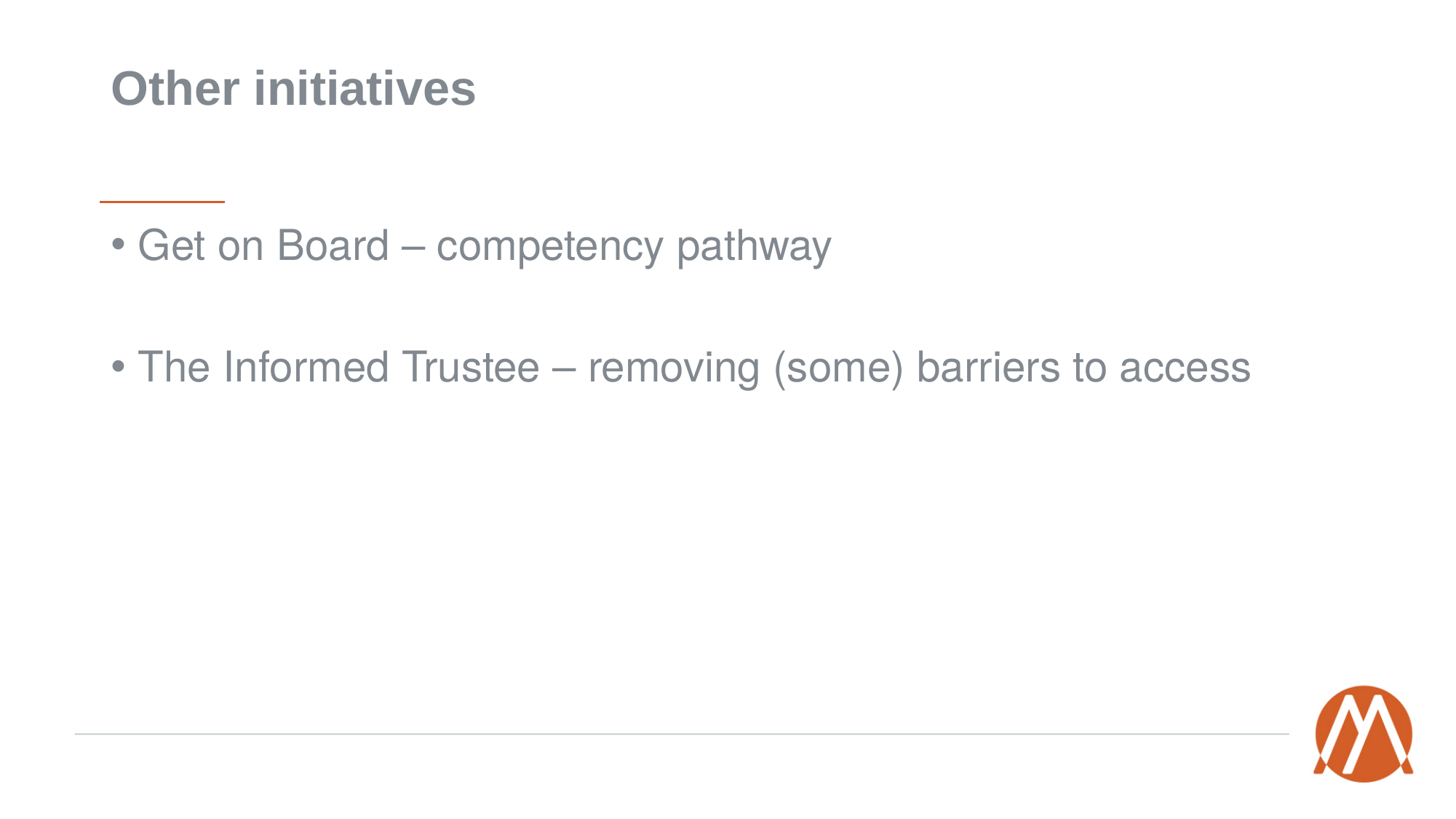

# Other initiatives
Get on Board – competency pathway

The Informed Trustee – removing (some) barriers to access